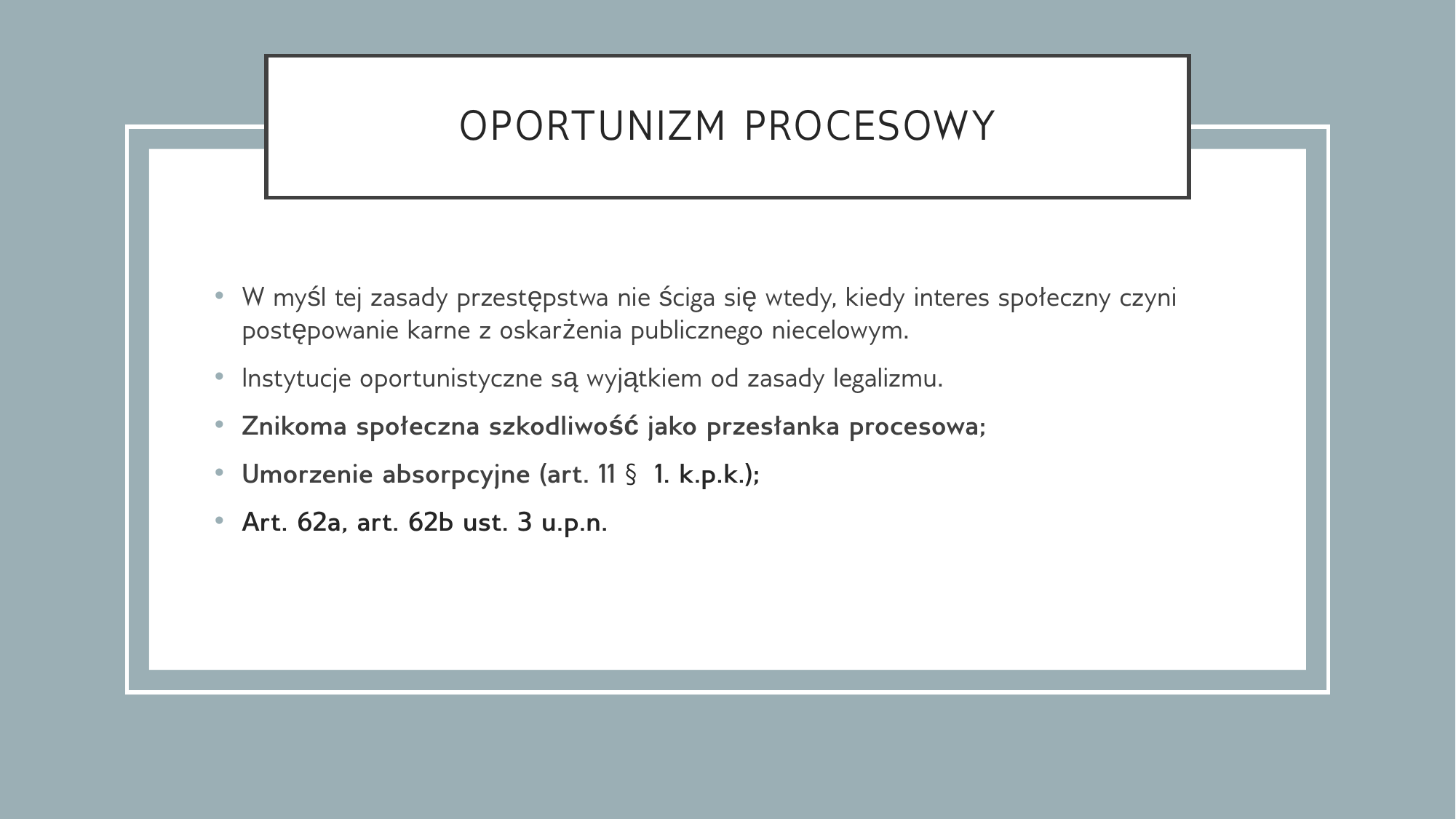

# Oportunizm procesowy

W myśl tej zasady przestępstwa nie ściga się wtedy, kiedy interes społeczny czyni postępowanie karne z oskarżenia publicznego niecelowym.
Instytucje oportunistyczne są wyjątkiem od zasady legalizmu.
Znikoma społeczna szkodliwość jako przesłanka procesowa;
Umorzenie absorpcyjne (art. 11 §  1. k.p.k.);
Art. 62a, art. 62b ust. 3 u.p.n.